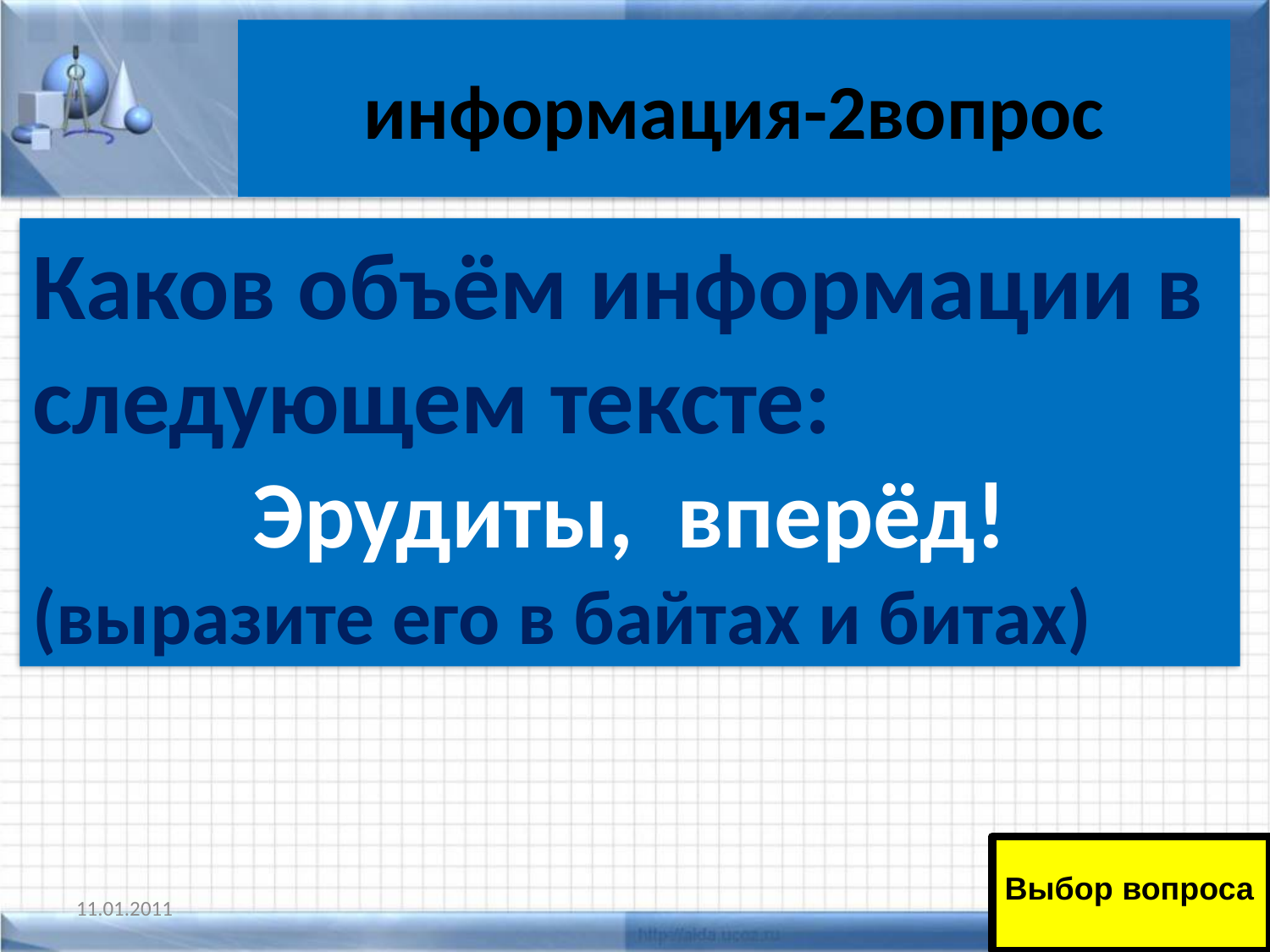

# информация-2вопрос
Каков объём информации в следующем тексте:
Эрудиты,  вперёд!
(выразите его в байтах и битах)

Выбор вопроса

11.01.2011
50